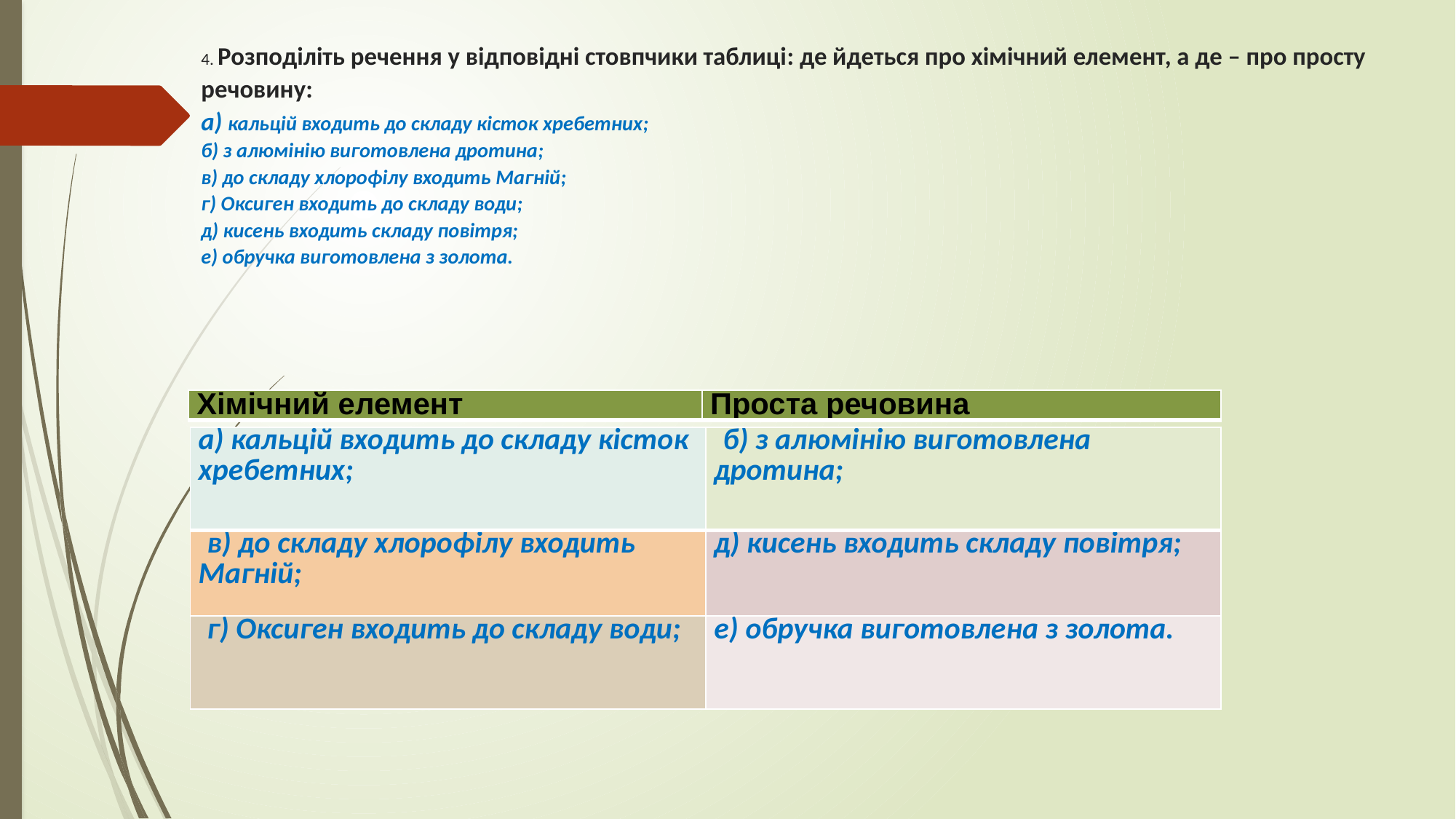

# 4. Розподіліть речення у відповідні стовпчики таблиці: де йдеться про хімічний елемент, а де – про просту речовину: a) кальцій входить до складу кісток хребетних; б) з алюмінію виготовлена дротина; в) до складу хлорофілу входить Магній; г) Оксиген входить до складу води; д) кисень входить складу повітря; е) oбручка виготовлена з золота.
| Хімічний елемент | Проста речовина |
| --- | --- |
| a) кальцій входить до складу кісток хребетних; | б) з алюмінію виготовлена дротина; |
| --- | --- |
| в) до складу хлорофілу входить Магній; | д) кисень входить складу повітря; |
| г) Оксиген входить до складу води; | е) oбручка виготовлена з золота. |